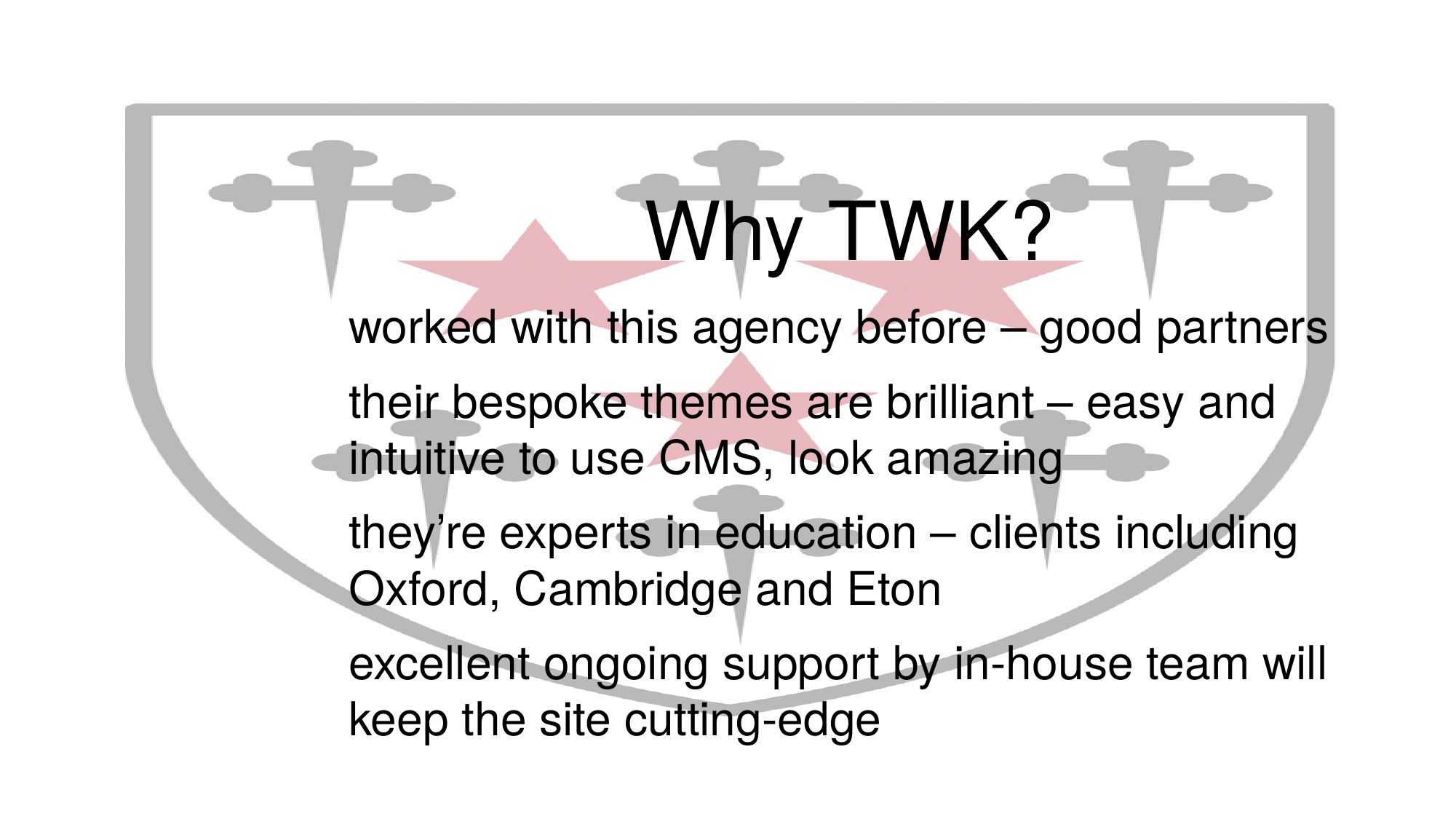

Why TWK?
worked with this agency before – good partners
their bespoke themes are brilliant – easy and intuitive to use CMS, look amazing
they’re experts in education – clients including Oxford, Cambridge and Eton
excellent ongoing support by in-house team will keep the site cutting-edge